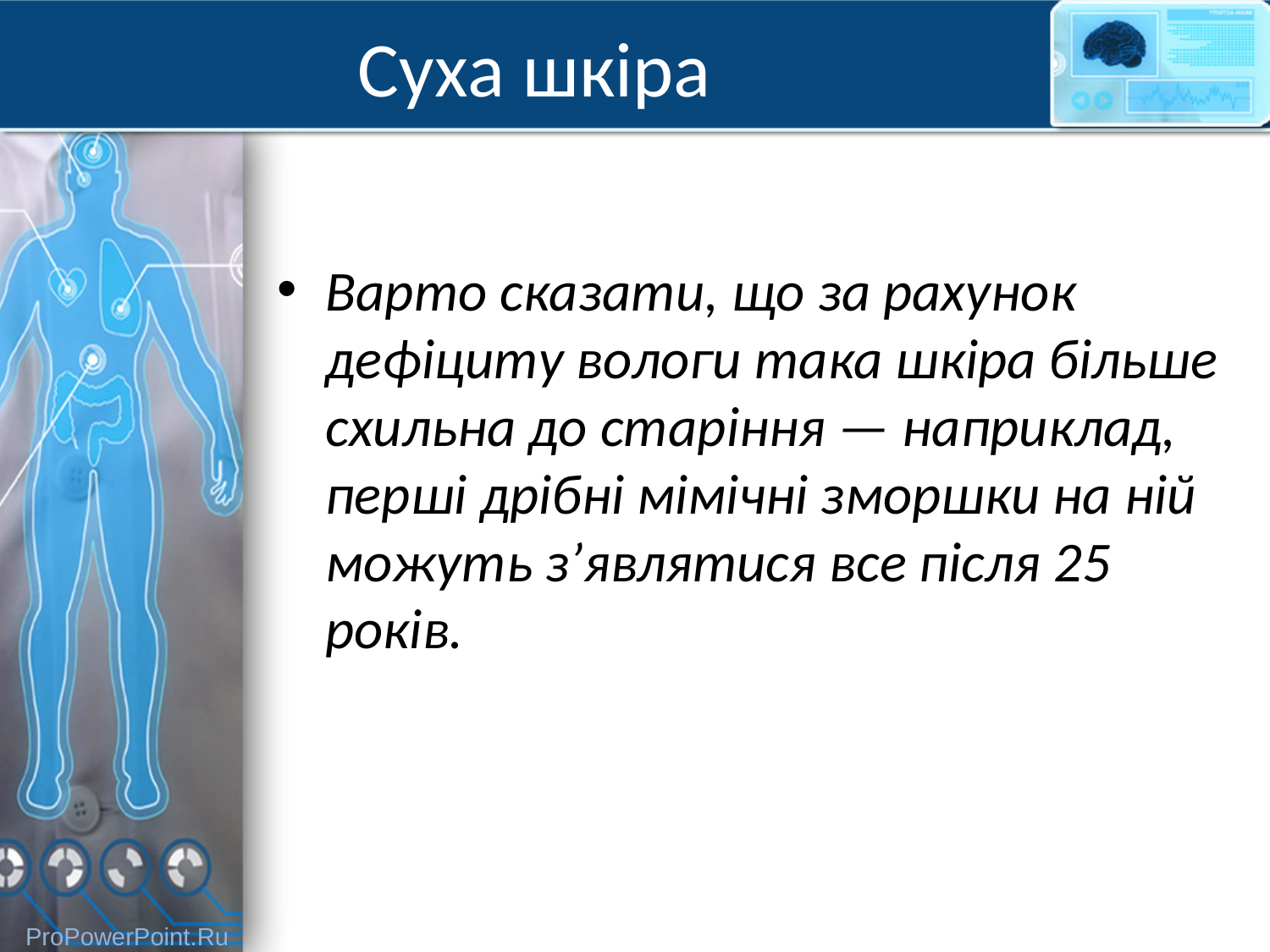

# Суха шкіра
Варто сказати, що за рахунок дефіциту вологи така шкіра більше схильна до старіння — наприклад, перші дрібні мімічні зморшки на ній можуть з’являтися все після 25 років.